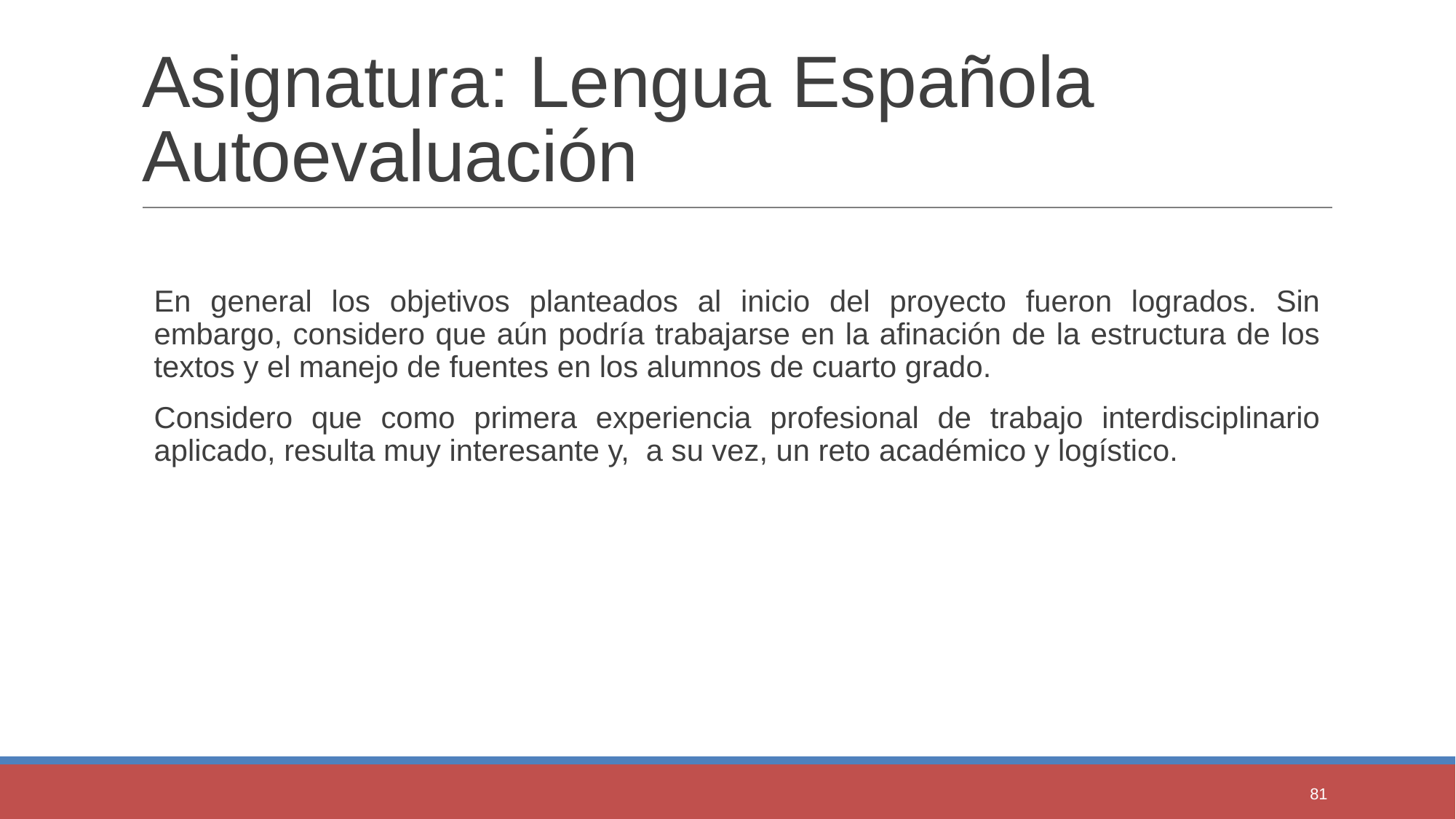

# Asignatura: Lengua Española Autoevaluación

En general los objetivos planteados al inicio del proyecto fueron logrados. Sin embargo, considero que aún podría trabajarse en la afinación de la estructura de los textos y el manejo de fuentes en los alumnos de cuarto grado.
Considero que como primera experiencia profesional de trabajo interdisciplinario aplicado, resulta muy interesante y,  a su vez, un reto académico y logístico.

81